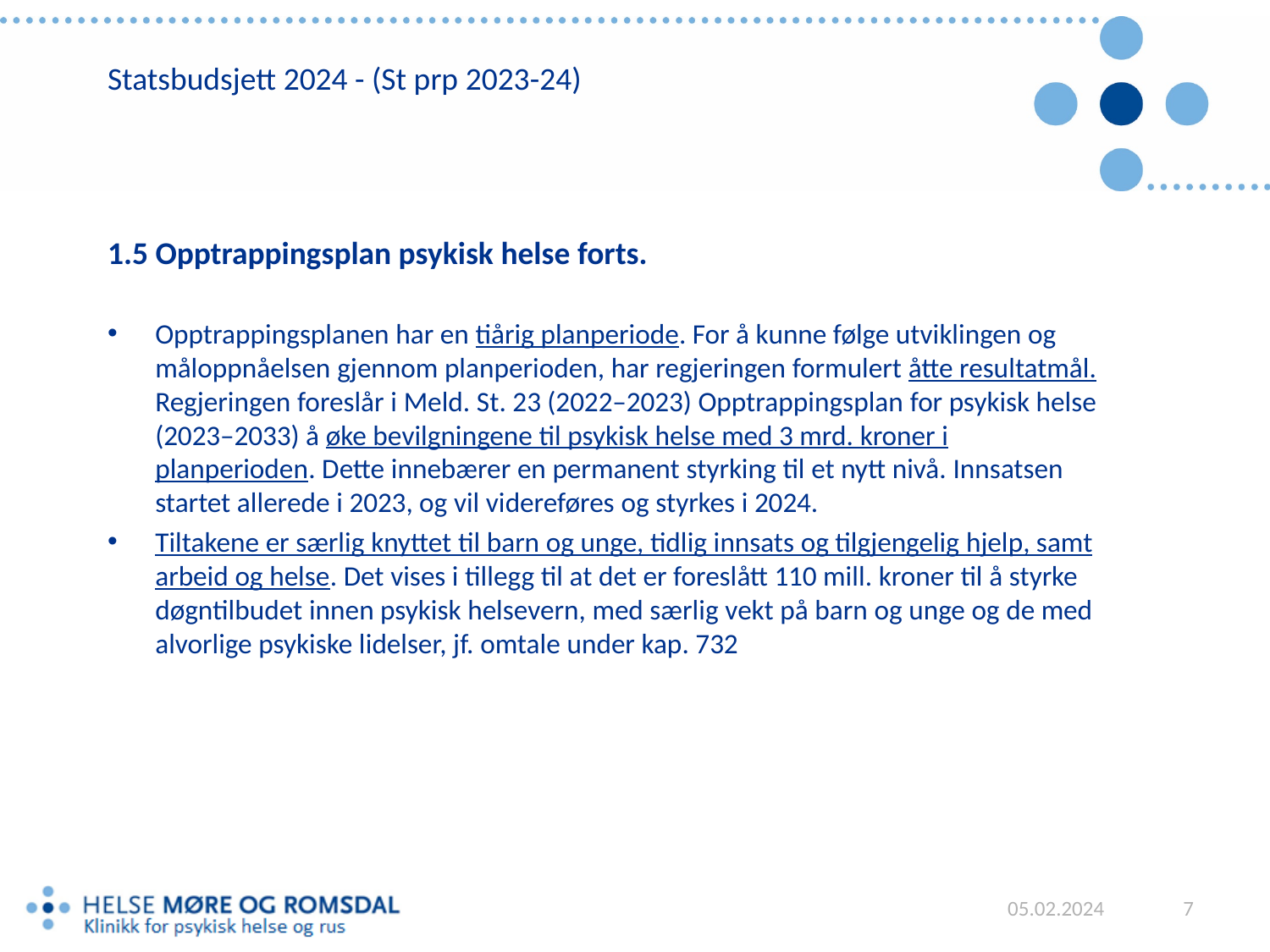

# Statsbudsjett 2024 - (St prp 2023-24)
1.5 Opptrappingsplan psykisk helse forts.

Opptrappingsplanen har en tiårig planperiode. For å kunne følge utviklingen og måloppnåelsen gjennom planperioden, har regjeringen formulert åtte resultatmål. Regjeringen foreslår i Meld. St. 23 (2022–2023) Opptrappingsplan for psykisk helse (2023–2033) å øke bevilgningene til psykisk helse med 3 mrd. kroner i planperioden. Dette innebærer en permanent styrking til et nytt nivå. Innsatsen startet allerede i 2023, og vil videreføres og styrkes i 2024.
Tiltakene er særlig knyttet til barn og unge, tidlig innsats og tilgjengelig hjelp, samt arbeid og helse. Det vises i tillegg til at det er foreslått 110 mill. kroner til å styrke døgntilbudet innen psykisk helsevern, med særlig vekt på barn og unge og de med alvorlige psykiske lidelser, jf. omtale under kap. 732
05.02.2024

7